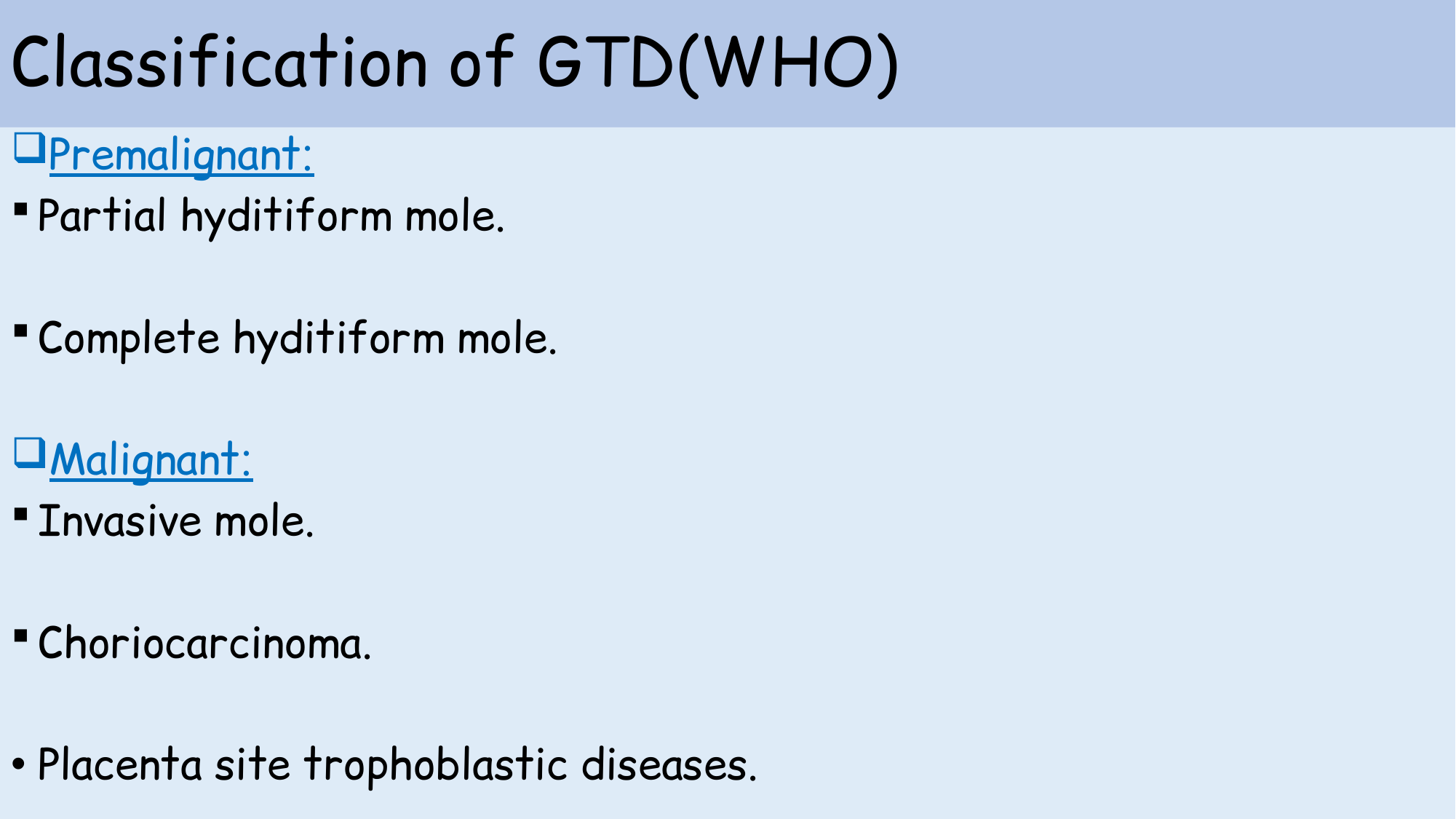

# Classification of GTD(WHO)
Premalignant:
Partial hyditiform mole.

Complete hyditiform mole.

Malignant:
Invasive mole.

Choriocarcinoma.

Placenta site trophoblastic diseases.